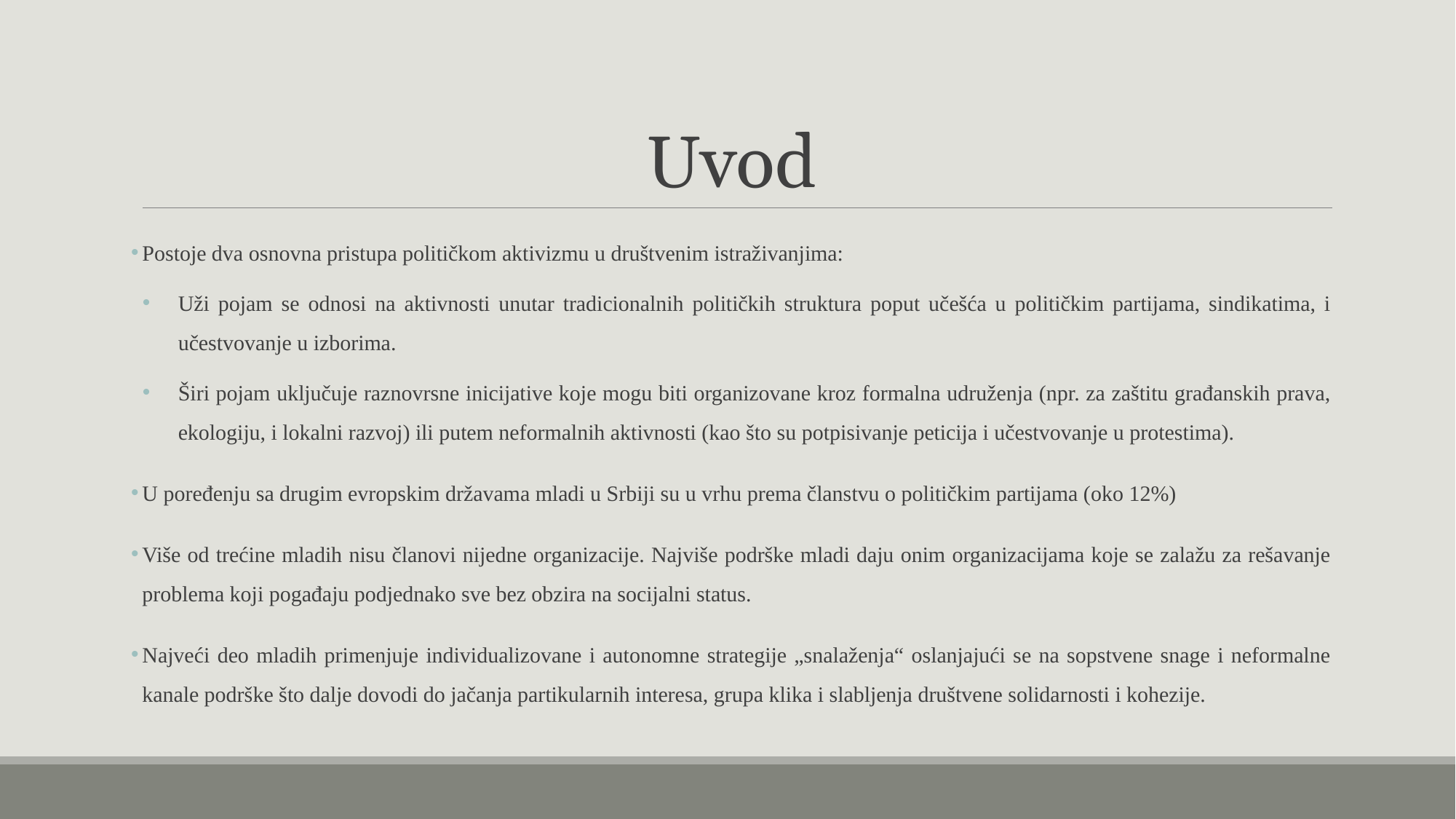

# Uvod
Postoje dva osnovna pristupa političkom aktivizmu u društvenim istraživanjima:
Uži pojam se odnosi na aktivnosti unutar tradicionalnih političkih struktura poput učešća u političkim partijama, sindikatima, i učestvovanje u izborima.
Širi pojam uključuje raznovrsne inicijative koje mogu biti organizovane kroz formalna udruženja (npr. za zaštitu građanskih prava, ekologiju, i lokalni razvoj) ili putem neformalnih aktivnosti (kao što su potpisivanje peticija i učestvovanje u protestima).
U poređenju sa drugim evropskim državama mladi u Srbiji su u vrhu prema članstvu o političkim partijama (oko 12%)
Više od trećine mladih nisu članovi nijedne organizacije. Najviše podrške mladi daju onim organizacijama koje se zalažu za rešavanje problema koji pogađaju podjednako sve bez obzira na socijalni status.
Najveći deo mladih primenjuje individualizovane i autonomne strategije „snalaženja“ oslanjajući se na sopstvene snage i neformalne kanale podrške što dalje dovodi do jačanja partikularnih interesa, grupa klika i slabljenja društvene solidarnosti i kohezije.